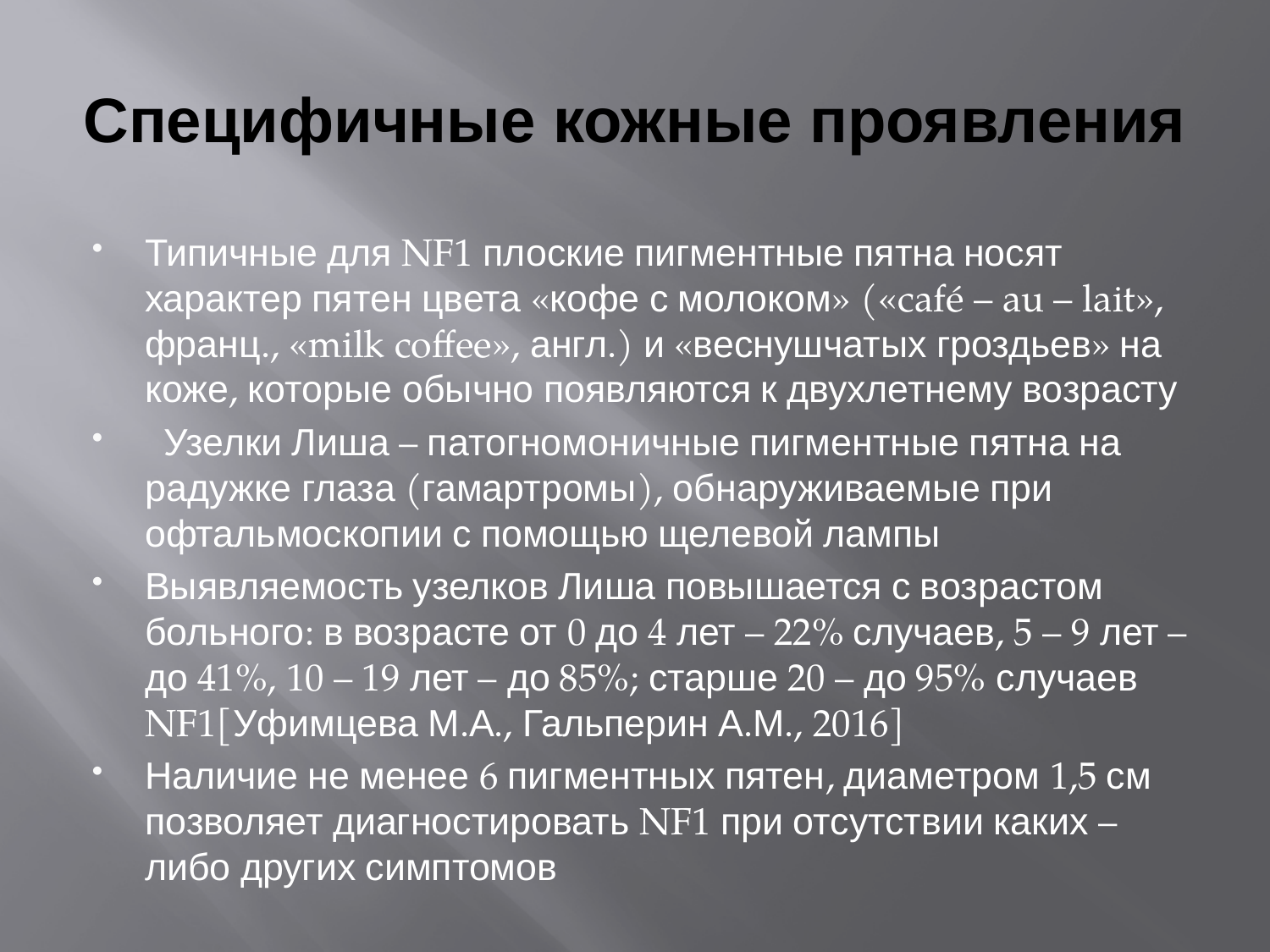

# Специфичные кожные проявления
Типичные для NF1 плоские пигментные пятна носят характер пятен цвета «кофе с молоком» («café – au – lait», франц., «milk coffee», англ.) и «веснушчатых гроздьев» на коже, которые обычно появляются к двухлетнему возрасту
  Узелки Лиша – патогномоничные пигментные пятна на радужке глаза (гамартромы), обнаруживаемые при офтальмоскопии с помощью щелевой лампы
Выявляемость узелков Лиша повышается с возрастом больного: в возрасте от 0 до 4 лет – 22% случаев, 5 – 9 лет – до 41%, 10 – 19 лет – до 85%; старше 20 – до 95% случаев NF1[Уфимцева М.А., Гальперин А.М., 2016]
Наличие не менее 6 пигментных пятен, диаметром 1,5 см позволяет диагностировать NF1 при отсутствии каких – либо других симптомов